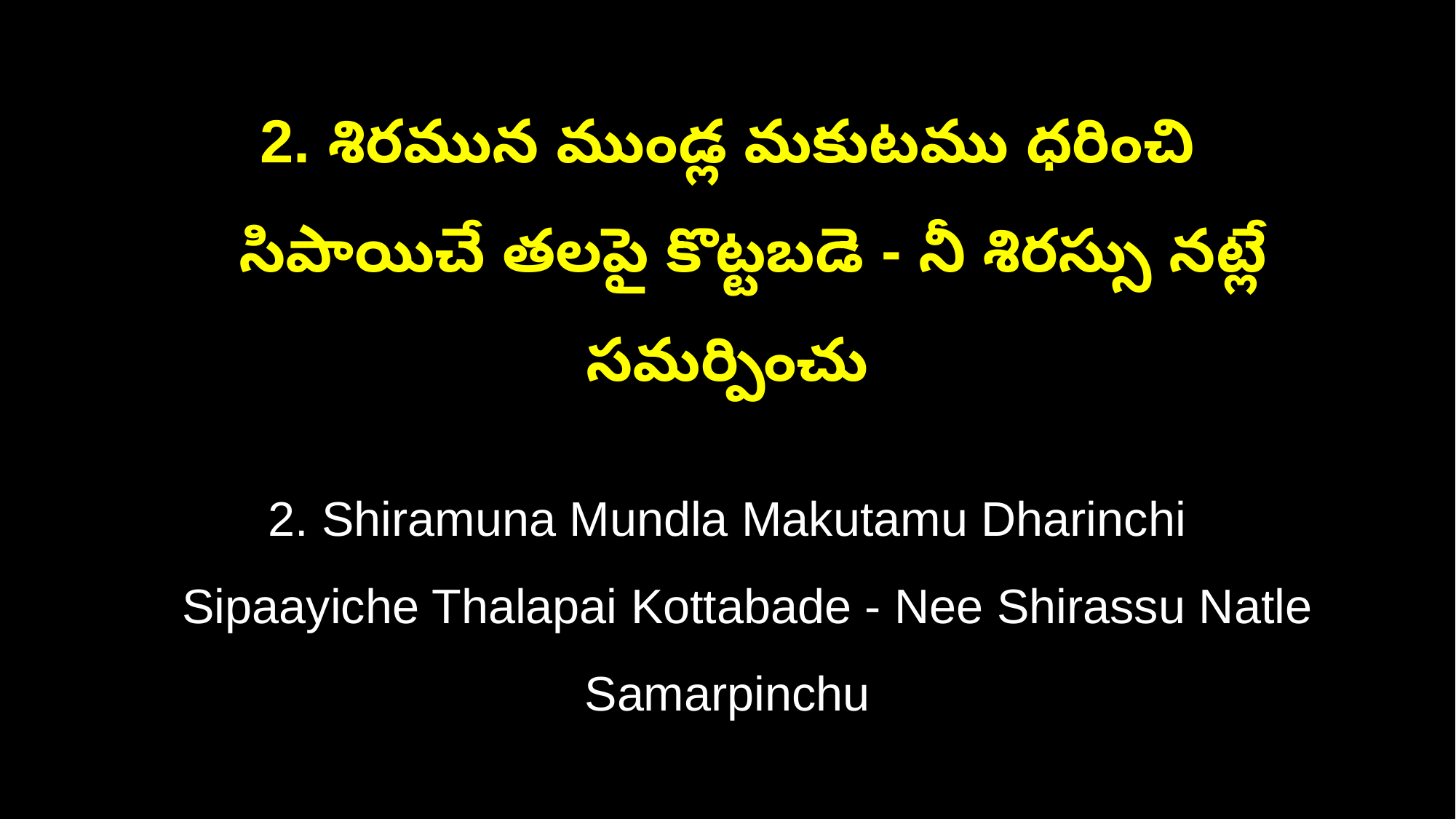

2. శిరమున ముండ్ల మకుటము ధరించి
   సిపాయిచే తలపై కొట్టబడె - నీ శిరస్సు నట్లే సమర్పించు
2. Shiramuna Mundla Makutamu Dharinchi
   Sipaayiche Thalapai Kottabade - Nee Shirassu Natle Samarpinchu